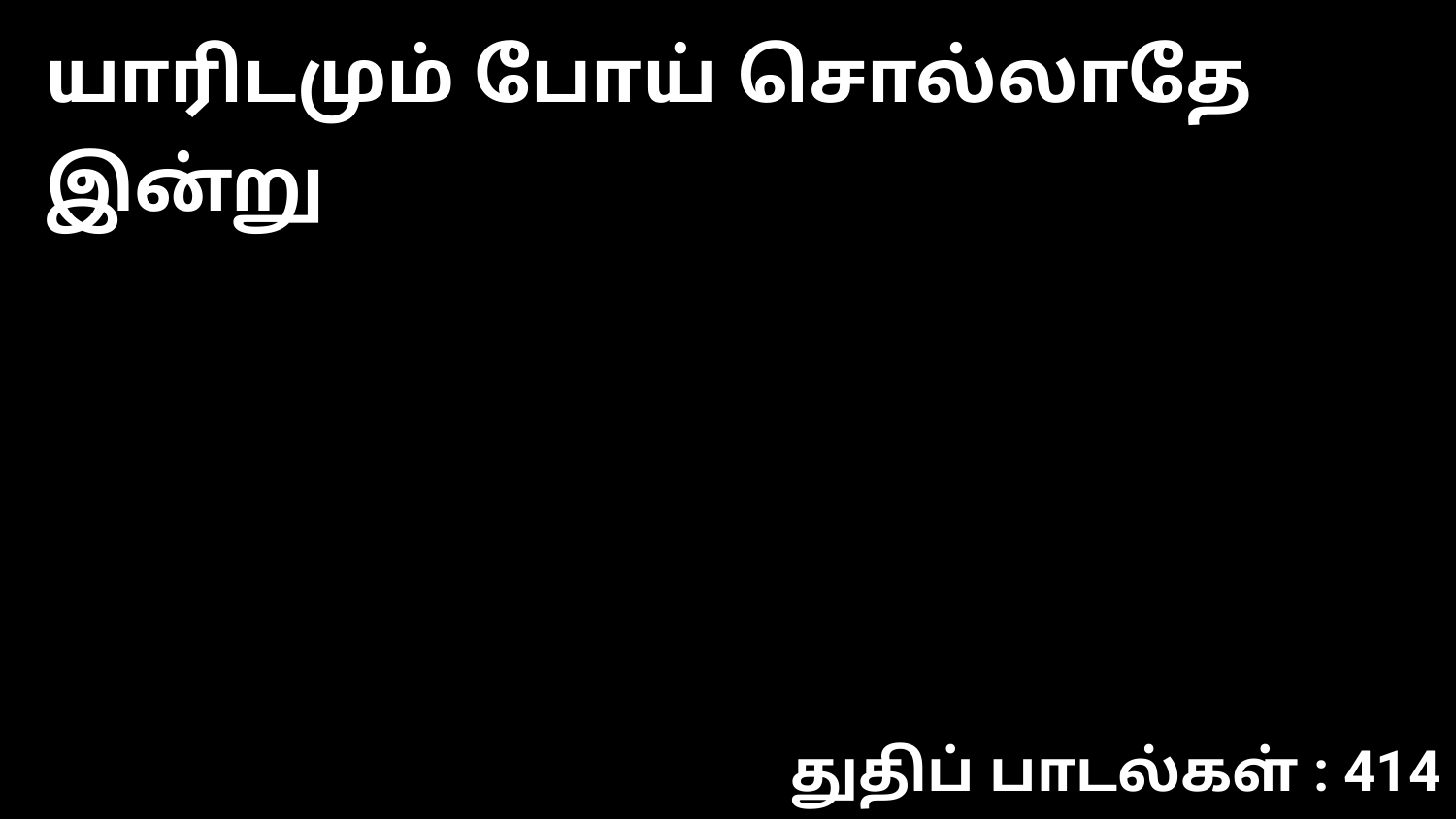

யாரிடமும் போய் சொல்லாதே இன்று
துதிப் பாடல்கள் : 414